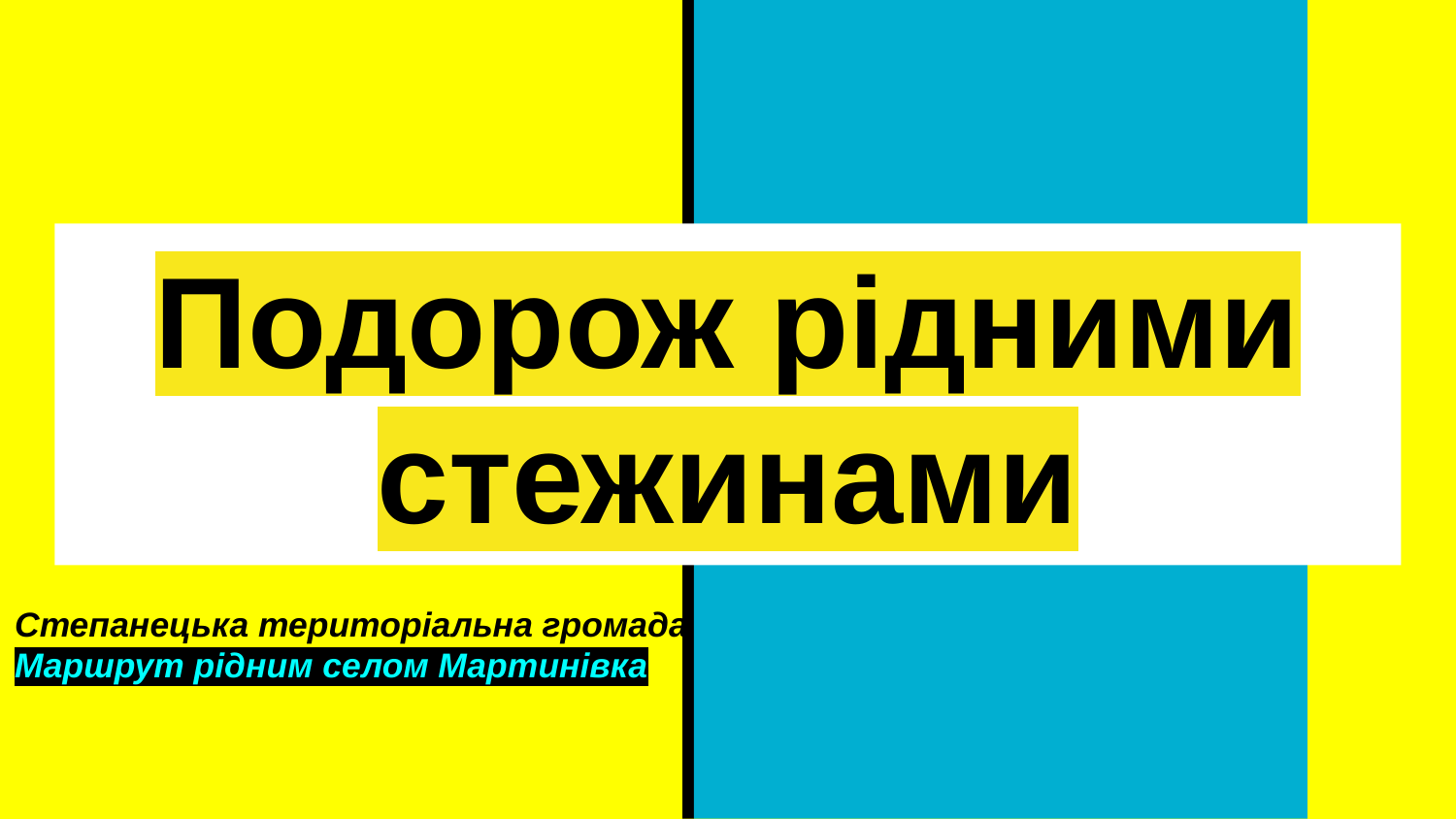

# Подорож рідними стежинами
Степанецька територіальна громада
Маршрут рідним селом Мартинівка